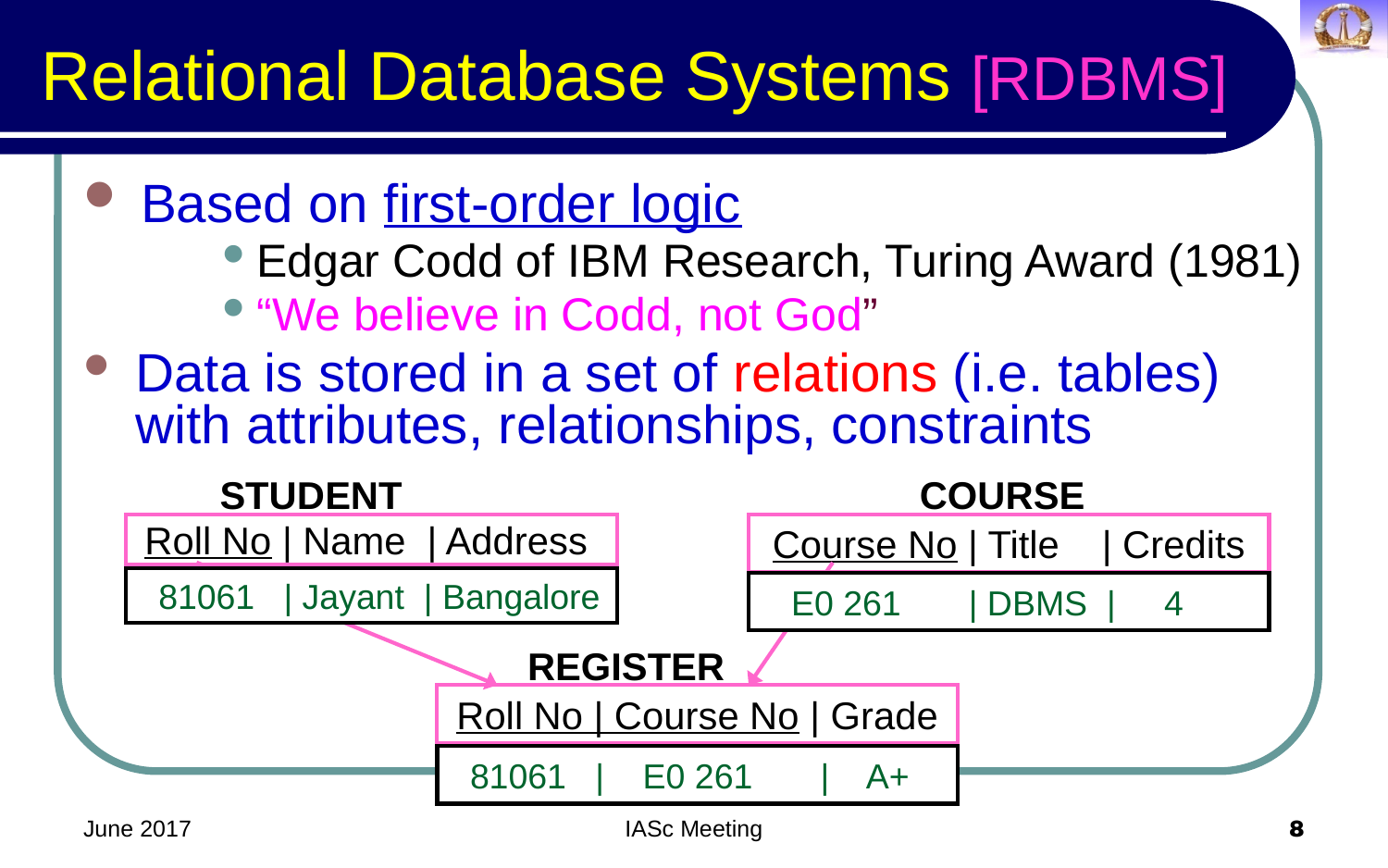

# Relational Database Systems [RDBMS]
 Based on first-order logic
Edgar Codd of IBM Research, Turing Award (1981)
“We believe in Codd, not God”
Data is stored in a set of relations (i.e. tables) with attributes, relationships, constraints

STUDENT
COURSE
Roll No | Name  | Address
Course No | Title    | Credits

REGISTER
Roll No | Course No | Grade
  81061   | Jayant  | Bangalore
   E0 261       | DBMS  |     4
  81061   |    E0 261       |    A+
June 2017
IASc Meeting
8